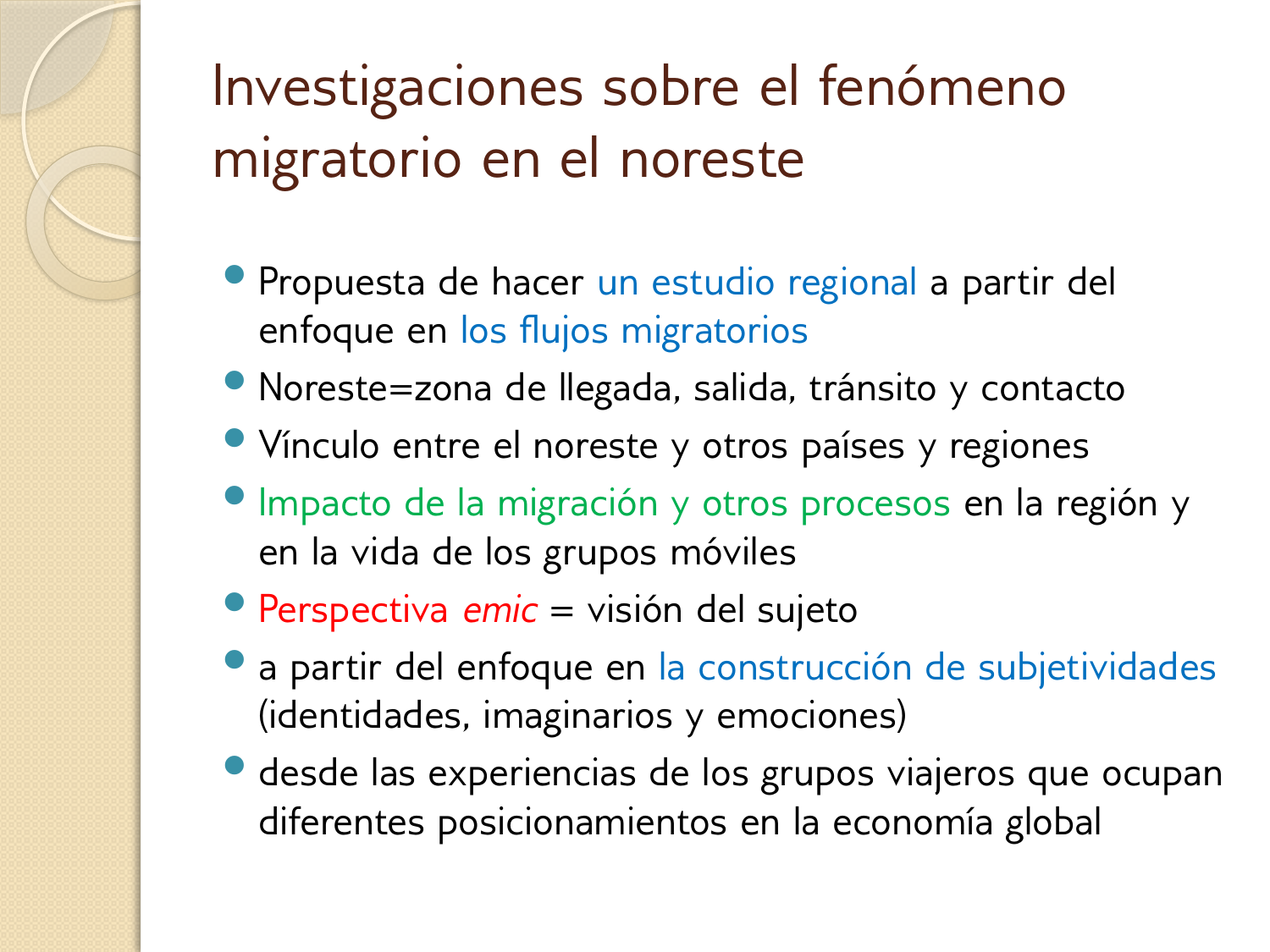

# Investigaciones sobre el fenómeno migratorio en el noreste
Propuesta de hacer un estudio regional a partir del enfoque en los flujos migratorios
Noreste=zona de llegada, salida, tránsito y contacto
Vínculo entre el noreste y otros países y regiones
Impacto de la migración y otros procesos en la región y en la vida de los grupos móviles
Perspectiva emic = visión del sujeto
a partir del enfoque en la construcción de subjetividades (identidades, imaginarios y emociones)
desde las experiencias de los grupos viajeros que ocupan diferentes posicionamientos en la economía global